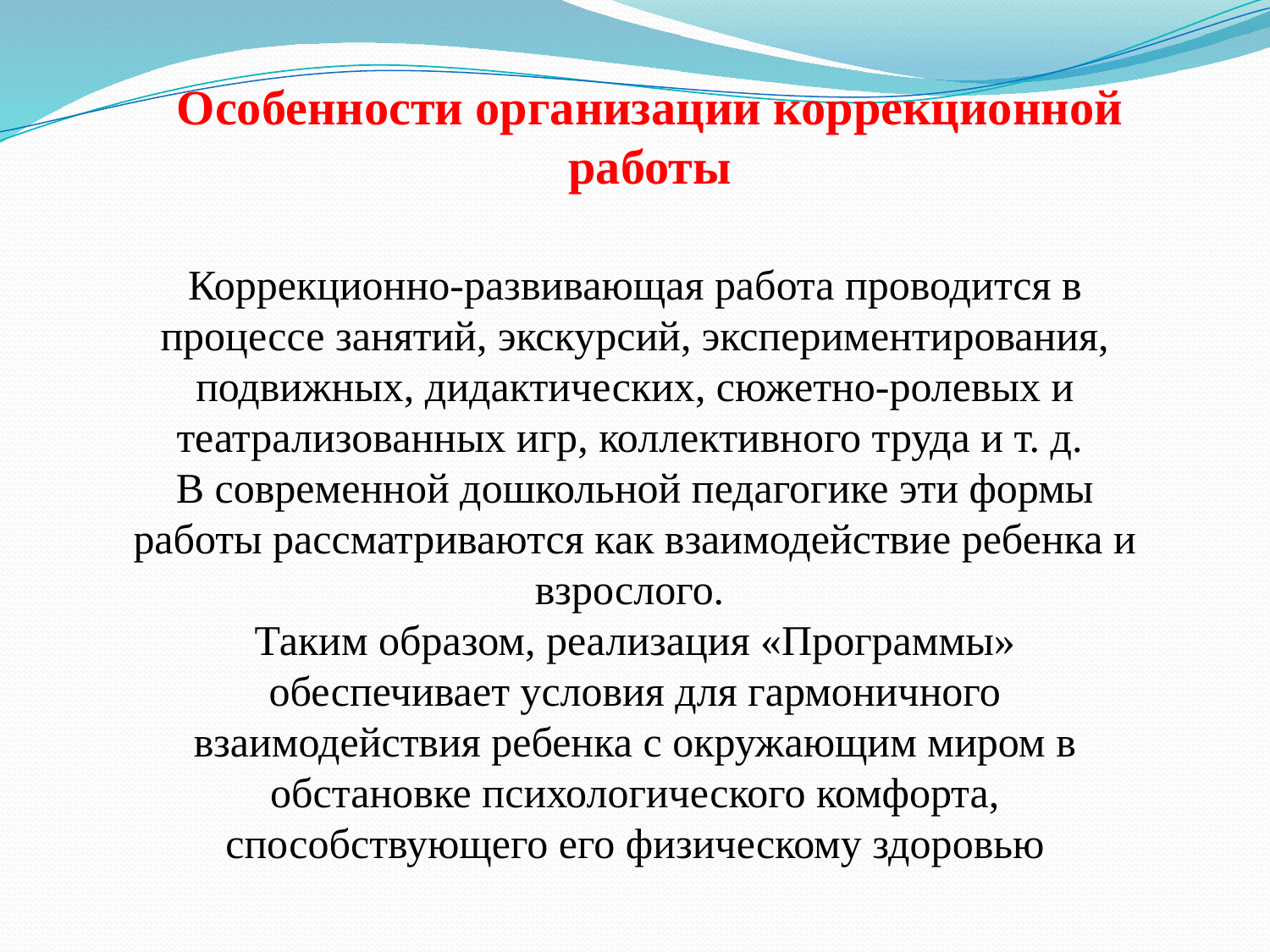

Особенности организации коррекционной работы
Коррекционно-развивающая работа проводится в процессе занятий, экскурсий, экспериментирования, подвижных, дидактических, сюжетно-ролевых и театрализованных игр, коллективного труда и т. д.
В современной дошкольной педагогике эти формы работы рассматриваются как взаимодействие ребенка и взрослого.
Таким образом, реализация «Программы» обеспечивает условия для гармоничного взаимодействия ребенка с окружающим миром в обстановке психологического комфорта, способствующего его физическому здоровью